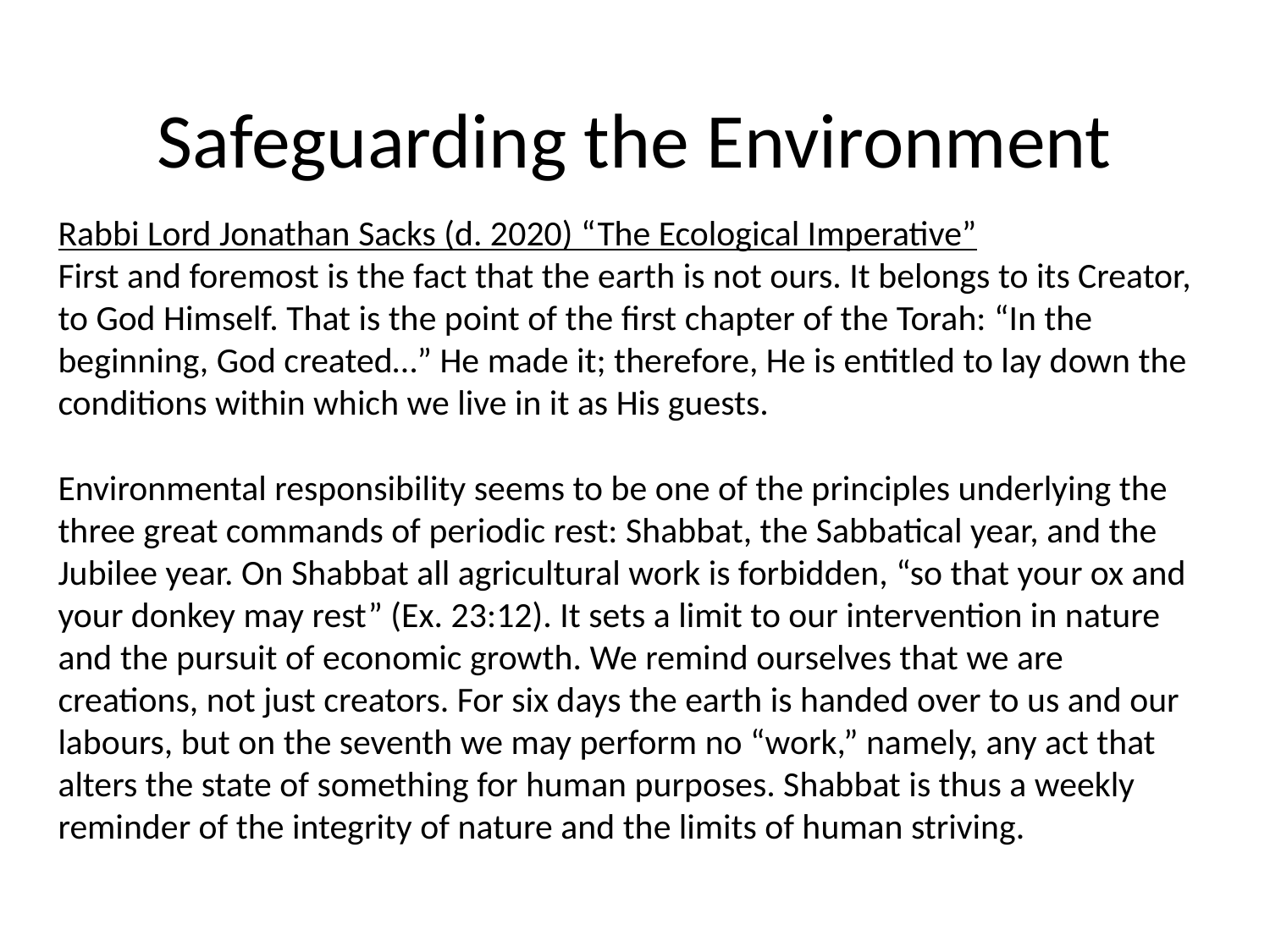

# Safeguarding the Environment
Rabbi Lord Jonathan Sacks (d. 2020) “The Ecological Imperative”
First and foremost is the fact that the earth is not ours. It belongs to its Creator, to God Himself. That is the point of the first chapter of the Torah: “In the beginning, God created…” He made it; therefore, He is entitled to lay down the conditions within which we live in it as His guests.

Environmental responsibility seems to be one of the principles underlying the three great commands of periodic rest: Shabbat, the Sabbatical year, and the Jubilee year. On Shabbat all agricultural work is forbidden, “so that your ox and your donkey may rest” (Ex. 23:12). It sets a limit to our intervention in nature and the pursuit of economic growth. We remind ourselves that we are creations, not just creators. For six days the earth is handed over to us and our labours, but on the seventh we may perform no “work,” namely, any act that alters the state of something for human purposes. Shabbat is thus a weekly reminder of the integrity of nature and the limits of human striving.